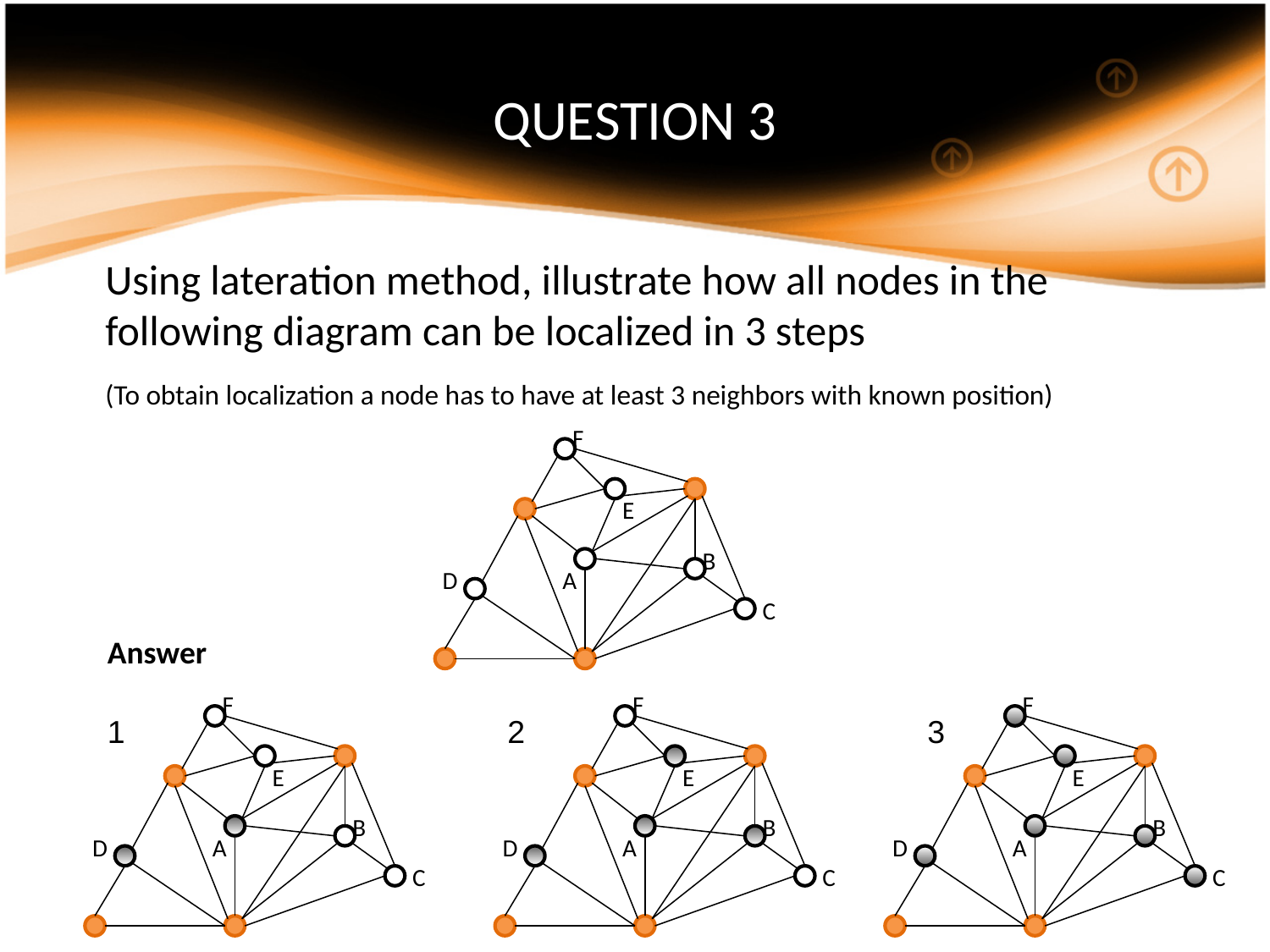

# QUESTION 3
	Using lateration method, illustrate how all nodes in the following diagram can be localized in 3 steps
	(To obtain localization a node has to have at least 3 neighbors with known position)

F

E

B

D
A

C

Answer

F
F
F
1

2

3

E
E
E

B
B
B

D
A

D
A

D
A

C
C
C